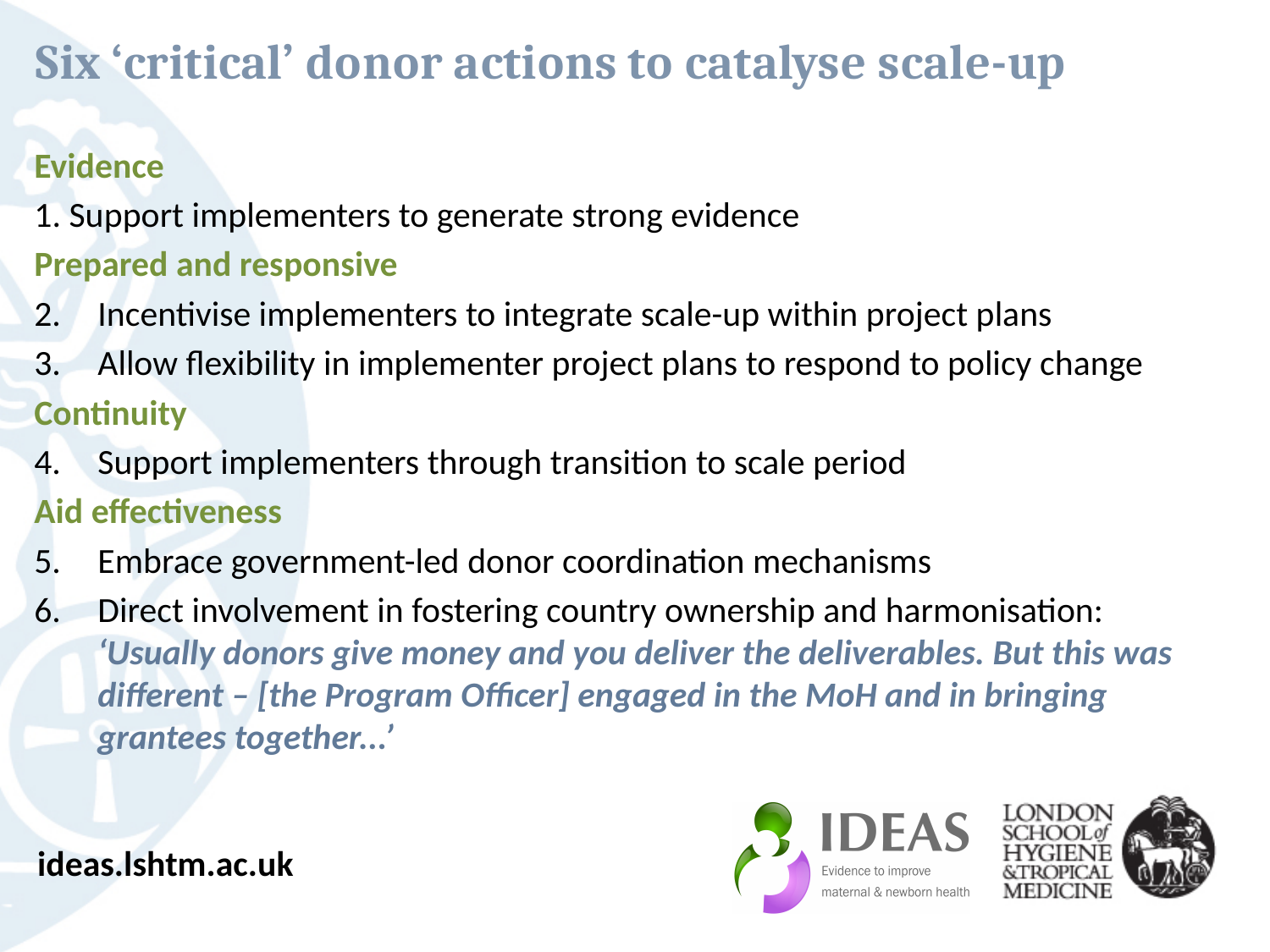

Six ‘critical’ donor actions to catalyse scale-up

Evidence
1. Support implementers to generate strong evidence
Prepared and responsive
Incentivise implementers to integrate scale-up within project plans
Allow flexibility in implementer project plans to respond to policy change
Continuity
Support implementers through transition to scale period
Aid effectiveness
Embrace government-led donor coordination mechanisms
Direct involvement in fostering country ownership and harmonisation: ‘Usually donors give money and you deliver the deliverables. But this was different – [the Program Officer] engaged in the MoH and in bringing grantees together...’

ideas.lshtm.ac.uk